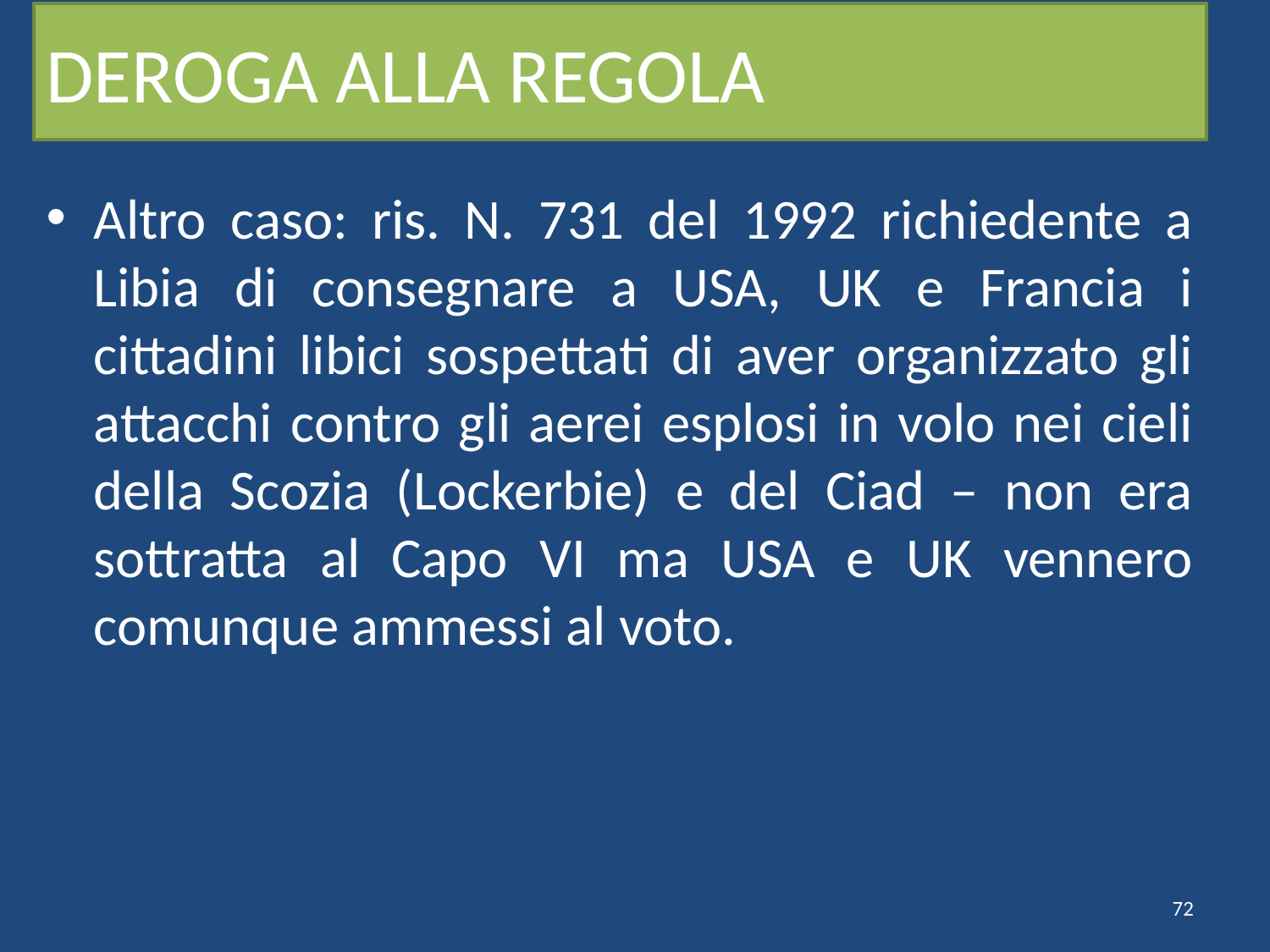

# DEROGA ALLA REGOLA
Altro caso: ris. N. 731 del 1992 richiedente a Libia di consegnare a USA, UK e Francia i cittadini libici sospettati di aver organizzato gli attacchi contro gli aerei esplosi in volo nei cieli della Scozia (Lockerbie) e del Ciad – non era sottratta al Capo VI ma USA e UK vennero comunque ammessi al voto.
72